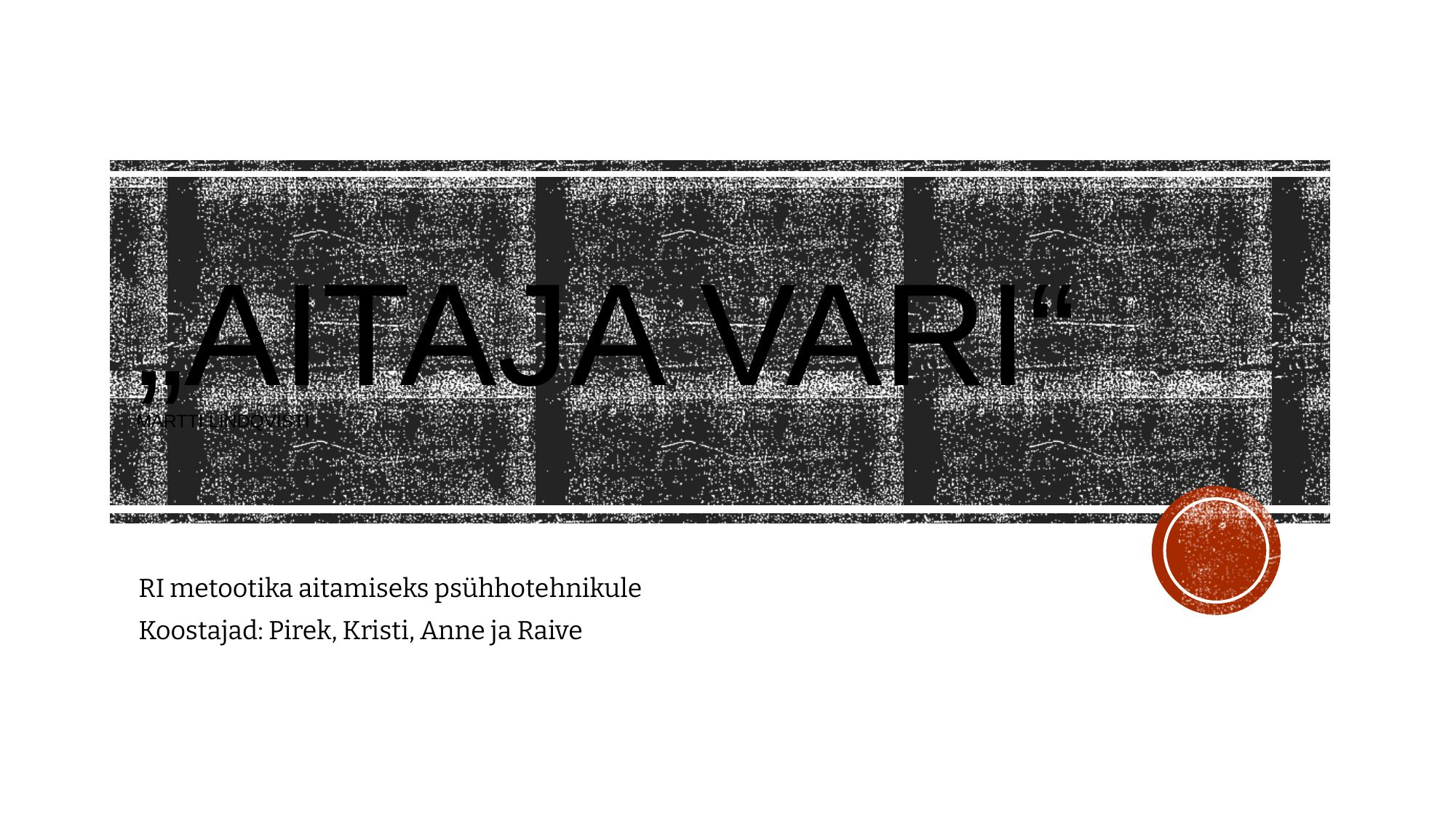

# „AITAJA VARI“ Martti Lindqvisti

RI metootika aitamiseks psühhotehnikule
Koostajad: Pirek, Kristi, Anne ja Raive